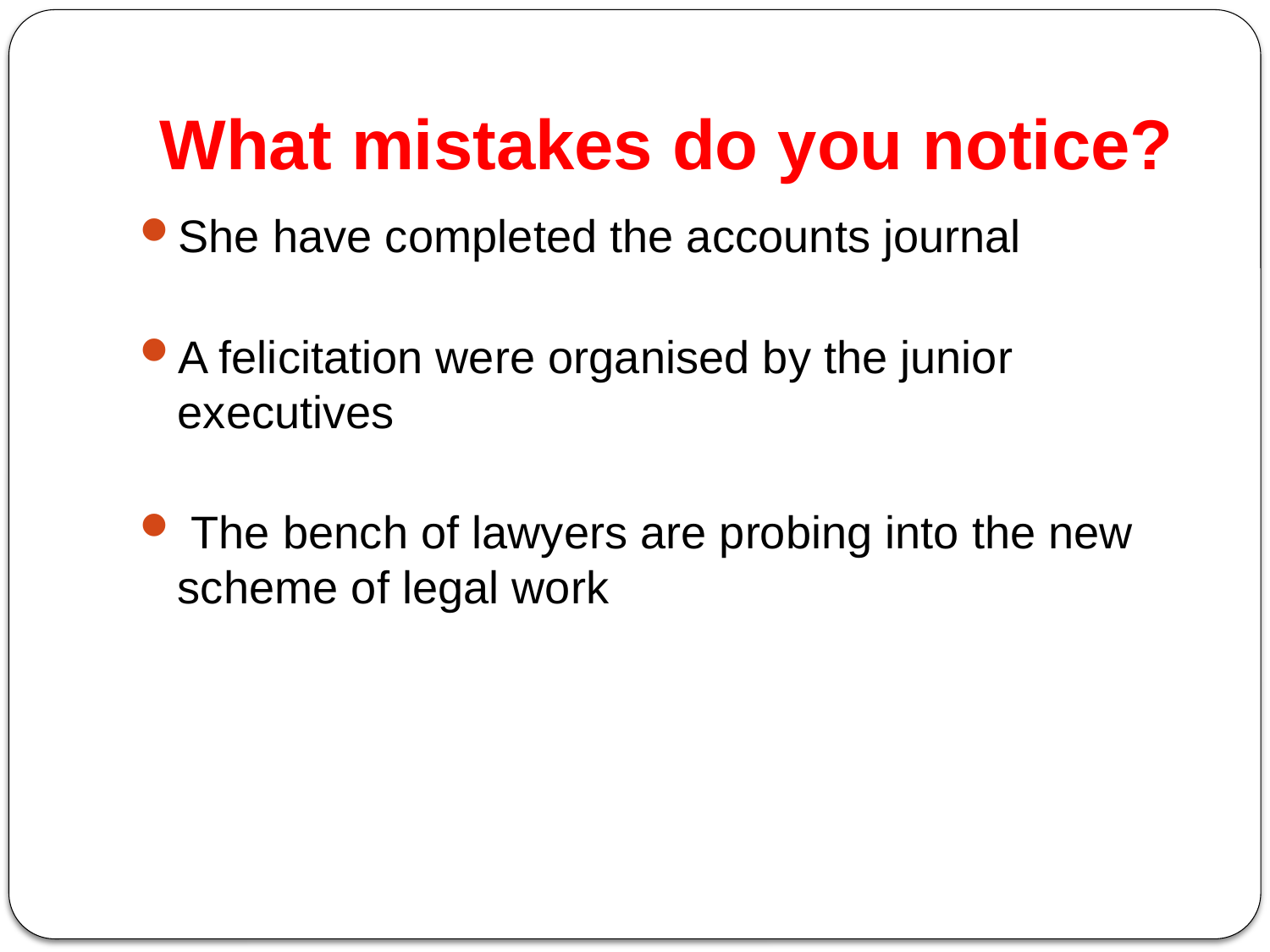

# What mistakes do you notice?
She have completed the accounts journal
A felicitation were organised by the junior executives
 The bench of lawyers are probing into the new scheme of legal work